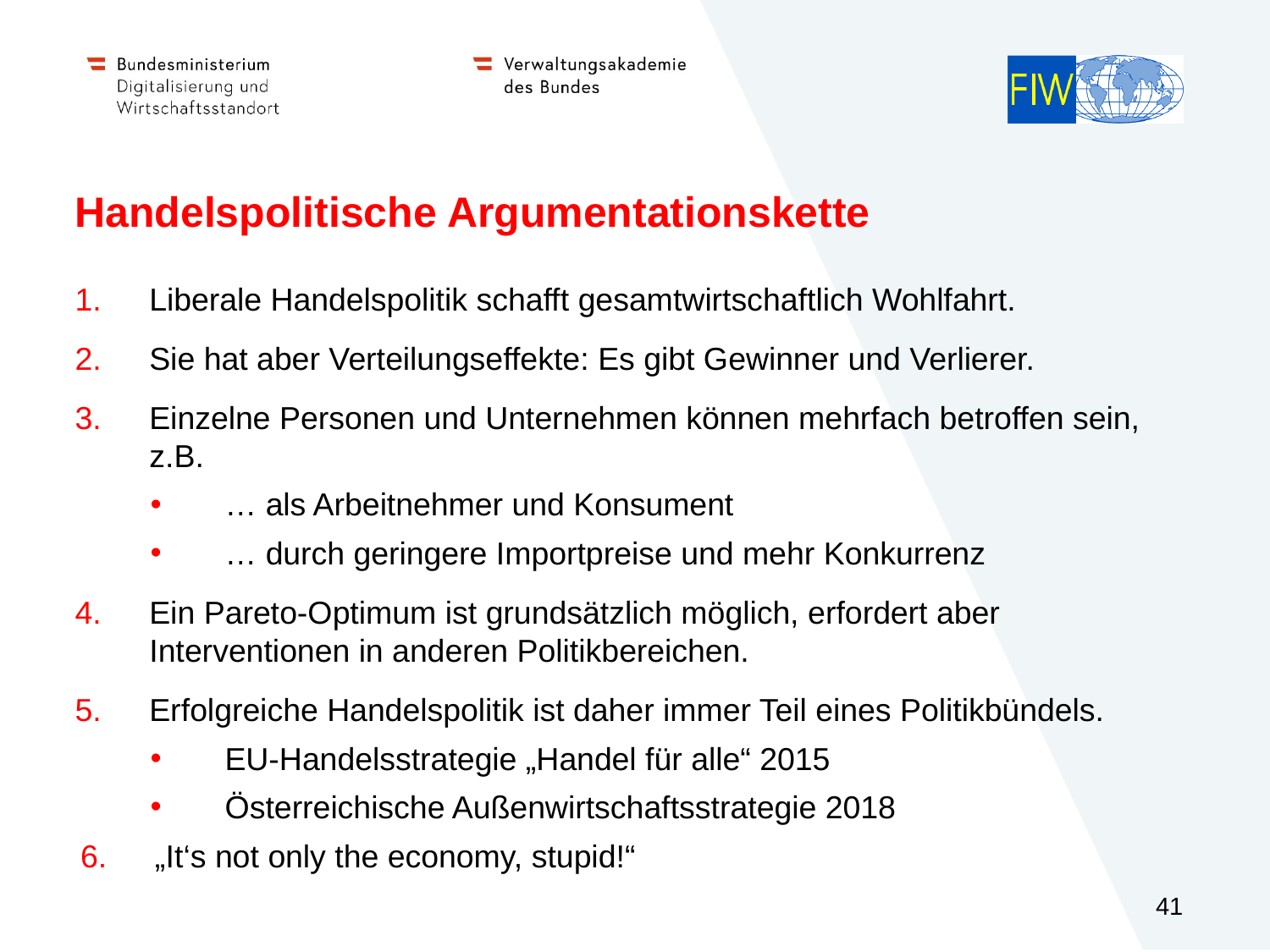

# Handelspolitische Argumentationskette
Liberale Handelspolitik schafft gesamtwirtschaftlich Wohlfahrt.
Sie hat aber Verteilungseffekte: Es gibt Gewinner und Verlierer.
Einzelne Personen und Unternehmen können mehrfach betroffen sein, z.B.
… als Arbeitnehmer und Konsument
… durch geringere Importpreise und mehr Konkurrenz
Ein Pareto-Optimum ist grundsätzlich möglich, erfordert aber Interventionen in anderen Politikbereichen.
Erfolgreiche Handelspolitik ist daher immer Teil eines Politikbündels.
EU-Handelsstrategie „Handel für alle“ 2015
Österreichische Außenwirtschaftsstrategie 2018
„It‘s not only the economy, stupid!“

41